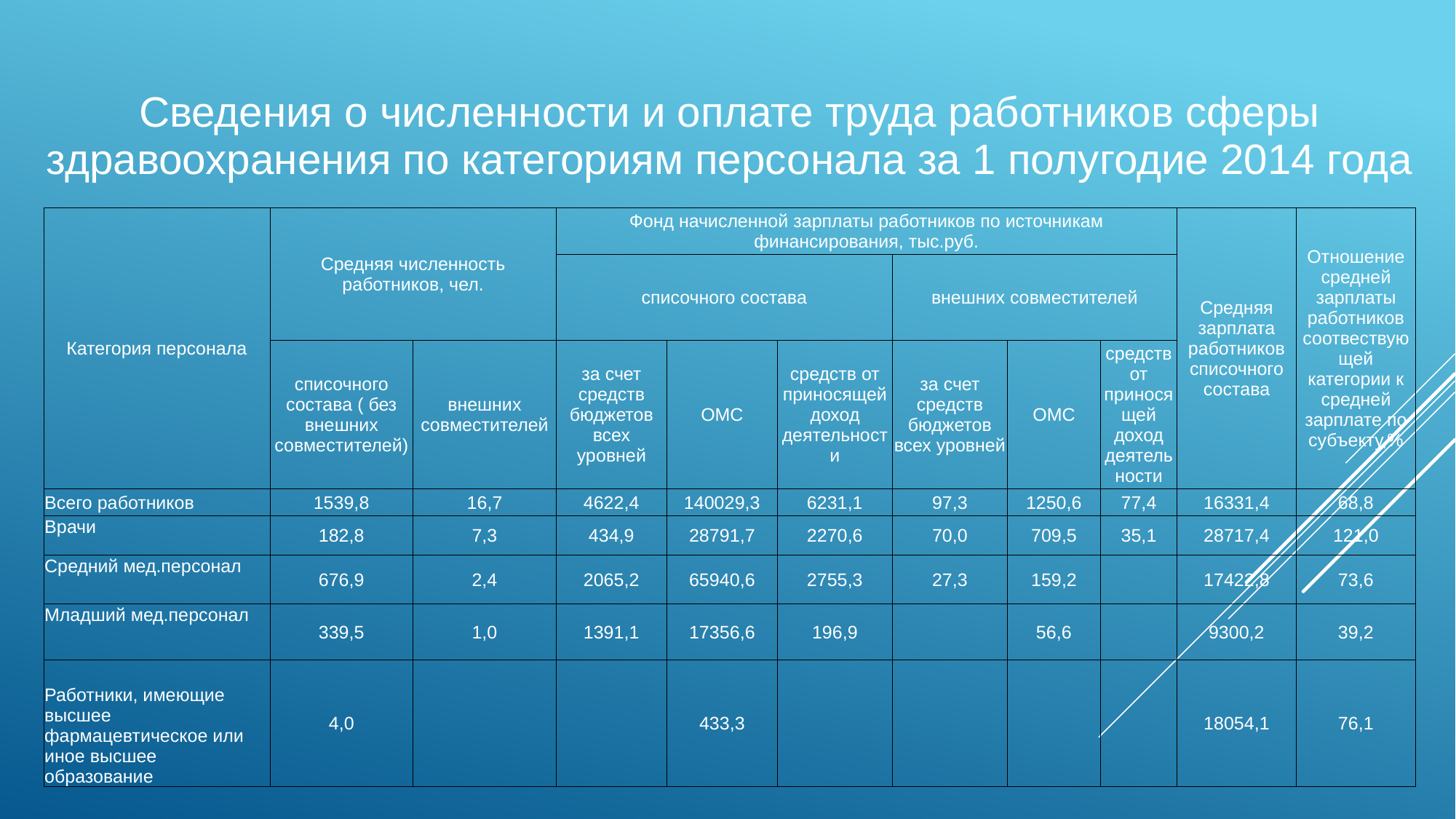

| Сведения о численности и оплате труда работников сферы здравоохранения по категориям персонала за 1 полугодие 2014 года |  |  |  |  |  |  |  |  |  |  |
| --- | --- | --- | --- | --- | --- | --- | --- | --- | --- | --- |
|  |  |  |  |  |  |  |  |  |  |  |
| Категория персонала | Средняя численность работников, чел. |  | Фонд начисленной зарплаты работников по источникам финансирования, тыс.руб. |  |  |  |  |  | Средняя зарплата работников списочного состава | Отношение средней зарплаты работников соотвествующей категории к средней зарплате по субъекту,% |
|  |  |  | списочного состава |  |  | внешних совместителей |  |  |  |  |
|  | списочного состава ( без внешних совместителей) | внешних совместителей | за счет средств бюджетов всех уровней | ОМС | средств от приносящей доход деятельности | за счет средств бюджетов всех уровней | ОМС | средств от приносящей доход деятельности |  |  |
| Всего работников | 1539,8 | 16,7 | 4622,4 | 140029,3 | 6231,1 | 97,3 | 1250,6 | 77,4 | 16331,4 | 68,8 |
| Врачи | 182,8 | 7,3 | 434,9 | 28791,7 | 2270,6 | 70,0 | 709,5 | 35,1 | 28717,4 | 121,0 |
| Средний мед.персонал | 676,9 | 2,4 | 2065,2 | 65940,6 | 2755,3 | 27,3 | 159,2 |  | 17422,8 | 73,6 |
| Младший мед.персонал | 339,5 | 1,0 | 1391,1 | 17356,6 | 196,9 |  | 56,6 |  | 9300,2 | 39,2 |
| Работники, имеющие высшее фармацевтическое или иное высшее образование | 4,0 |  |  | 433,3 |  |  |  |  | 18054,1 | 76,1 |